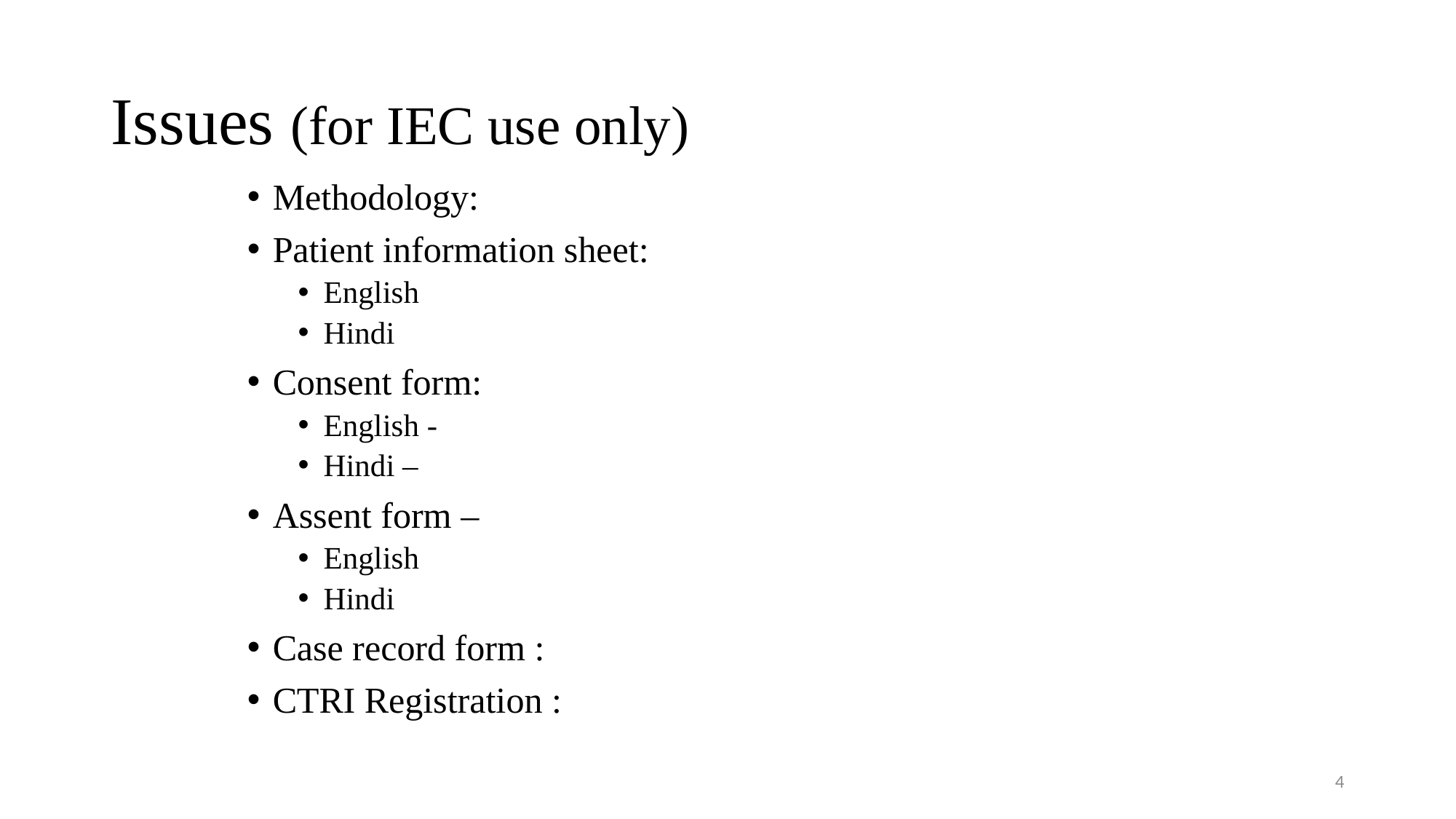

# Issues (for IEC use only)
Methodology:
Patient information sheet:
English
Hindi
Consent form:
English -
Hindi –
Assent form –
English
Hindi
Case record form :
CTRI Registration :
4